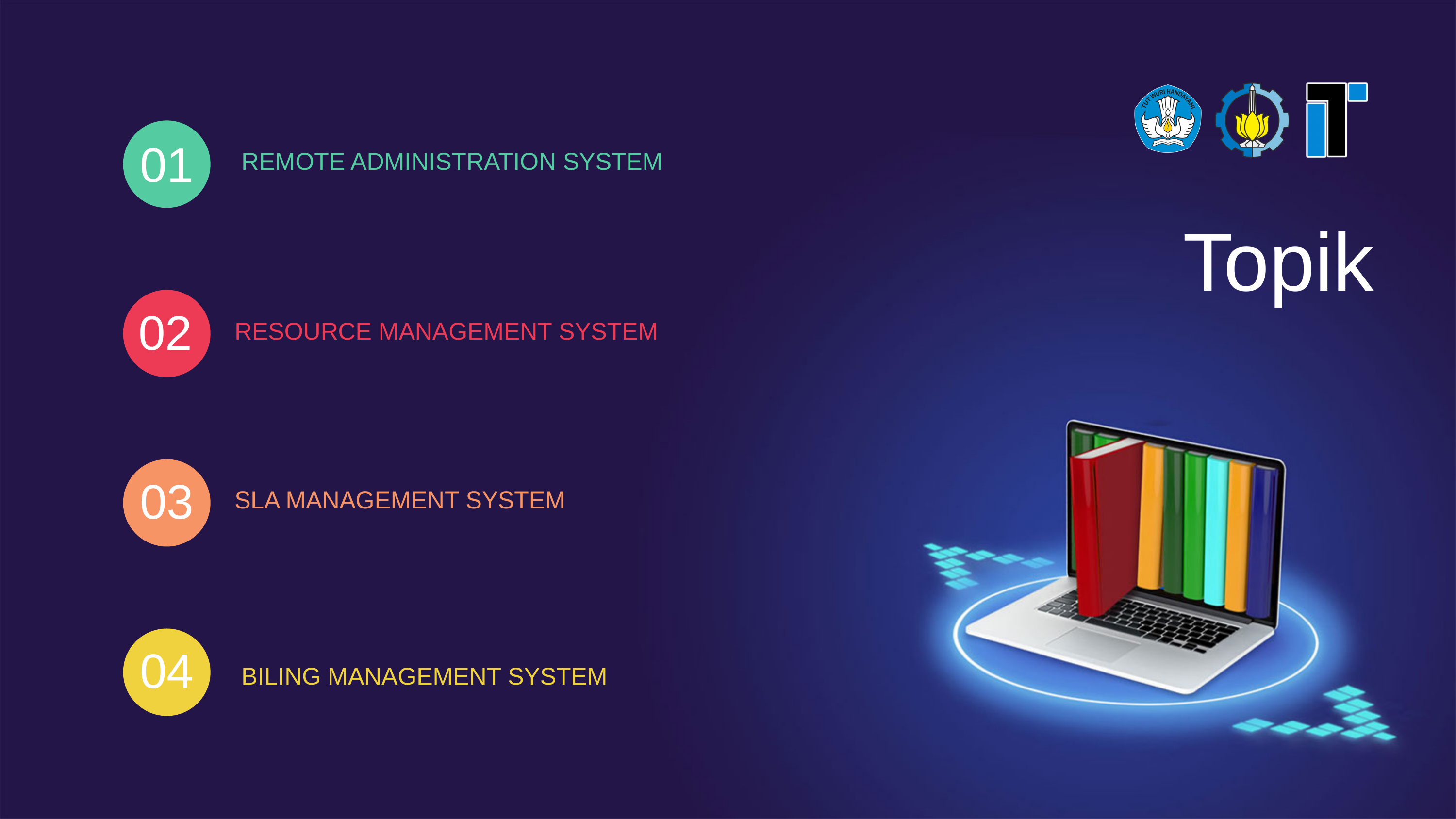

01
 REMOTE ADMINISTRATION SYSTEM
Topik

02
RESOURCE MANAGEMENT SYSTEM

03
SLA MANAGEMENT SYSTEM

04
 BILING MANAGEMENT SYSTEM